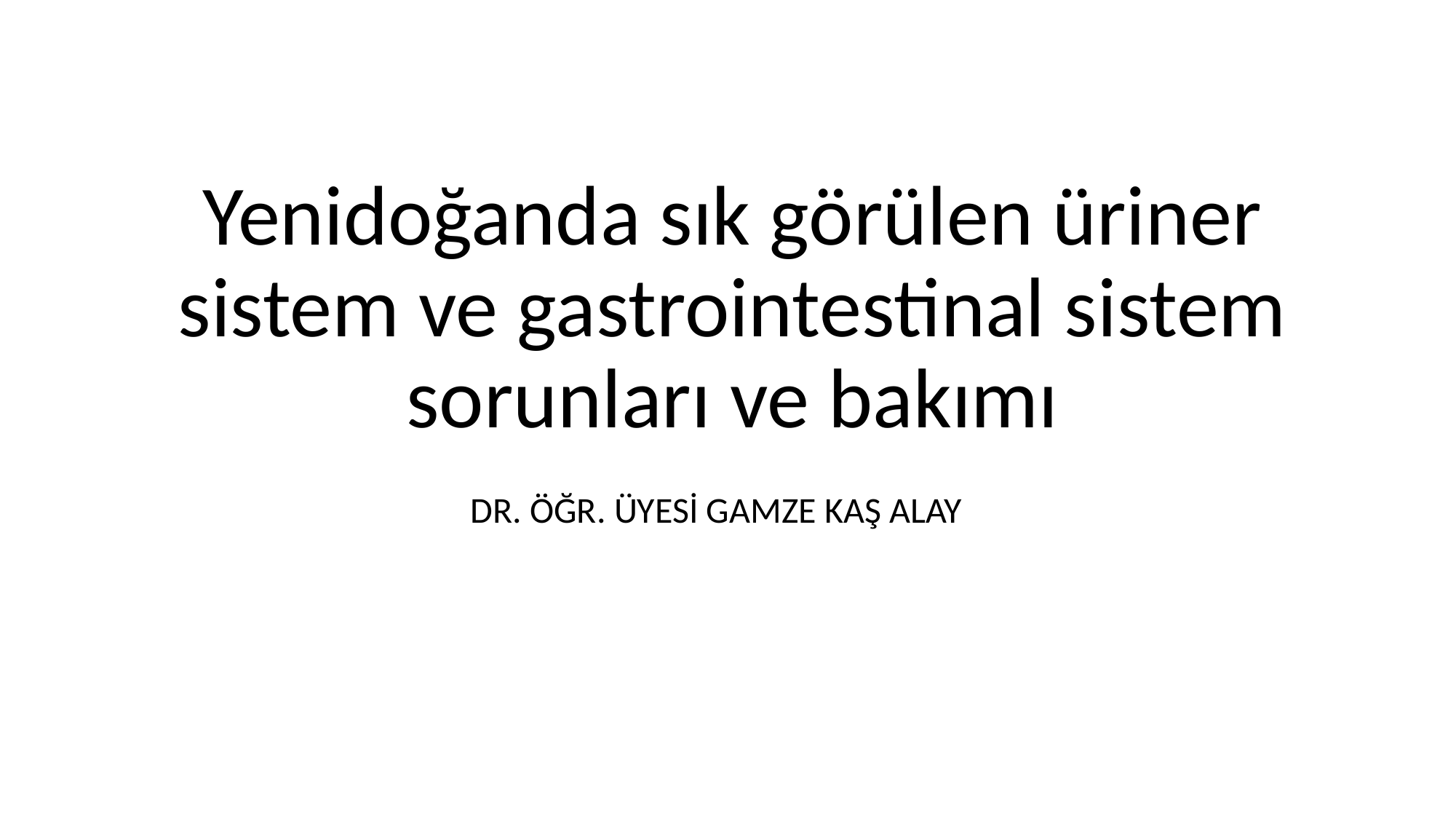

# Yenidoğanda sık görülen üriner sistem ve gastrointestinal sistem sorunları ve bakımı
DR. ÖĞR. ÜYESİ GAMZE KAŞ ALAY